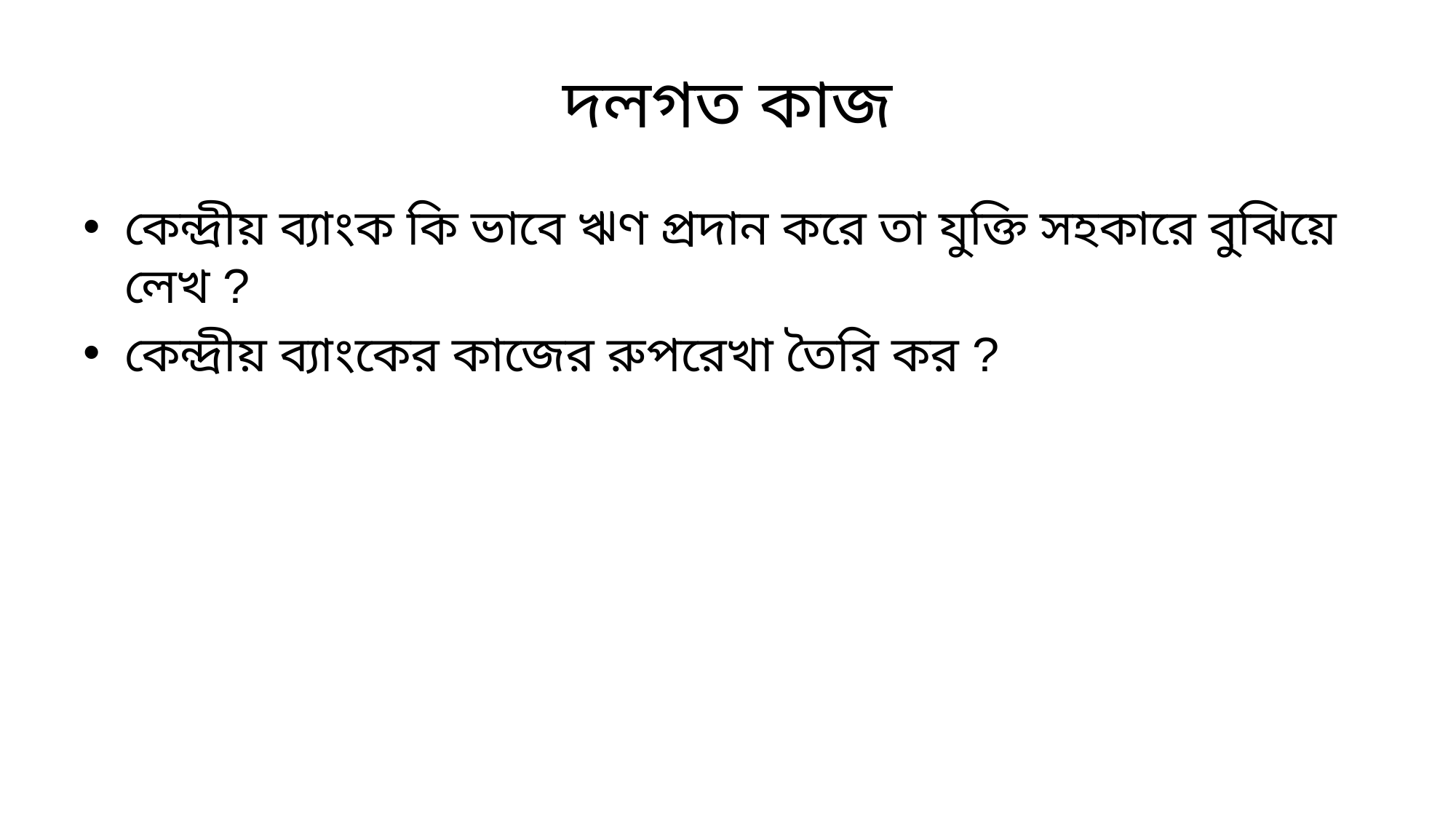

# দলগত কাজ
কেন্দ্রীয় ব্যাংক কি ভাবে ঋণ প্রদান করে তা যুক্তি সহকারে বুঝিয়ে লেখ ?
কেন্দ্রীয় ব্যাংকের কাজের রুপরেখা তৈরি কর ?